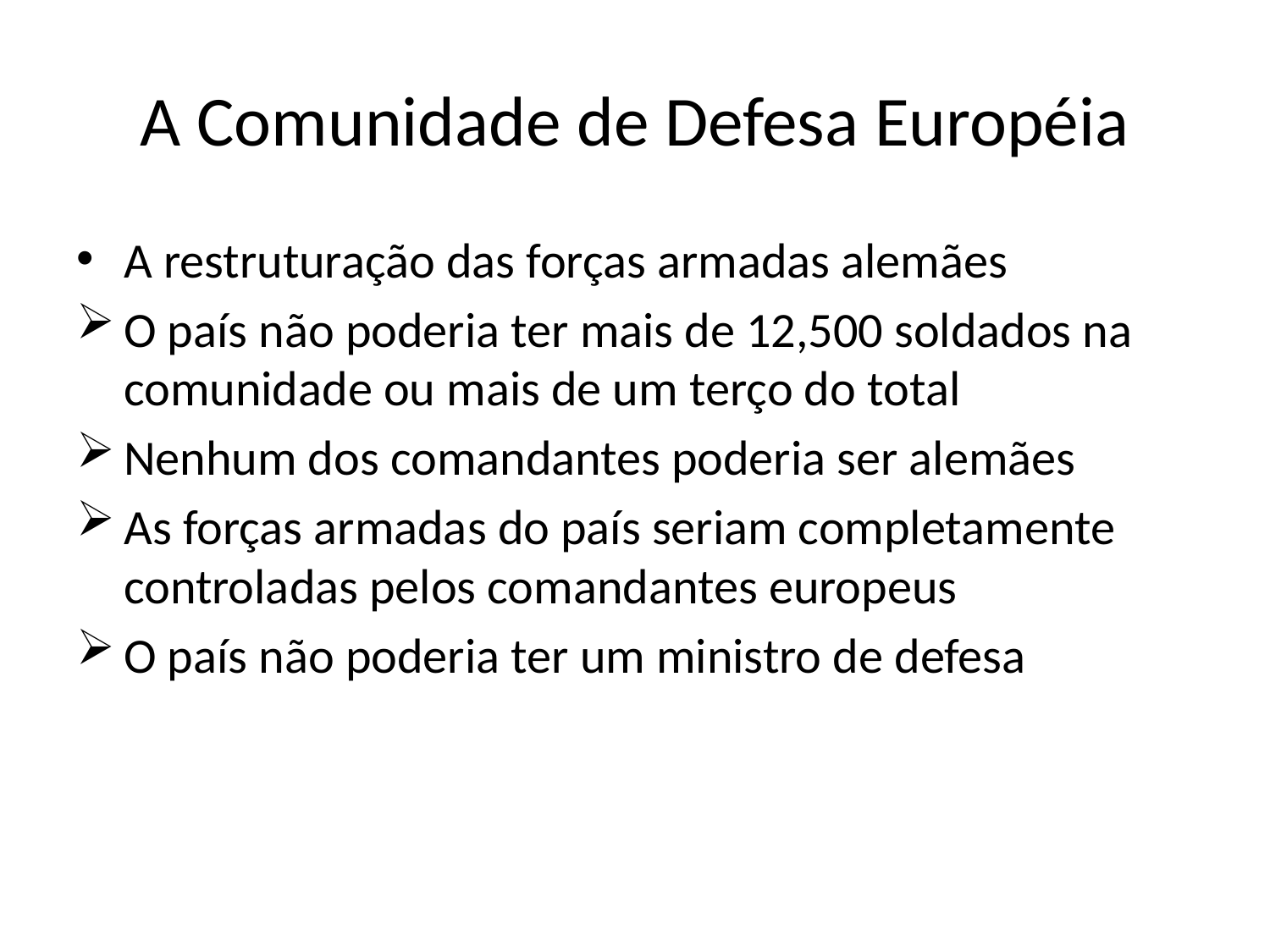

# A Comunidade de Defesa Européia
A restruturação das forças armadas alemães
O país não poderia ter mais de 12,500 soldados na comunidade ou mais de um terço do total
Nenhum dos comandantes poderia ser alemães
As forças armadas do país seriam completamente controladas pelos comandantes europeus
O país não poderia ter um ministro de defesa